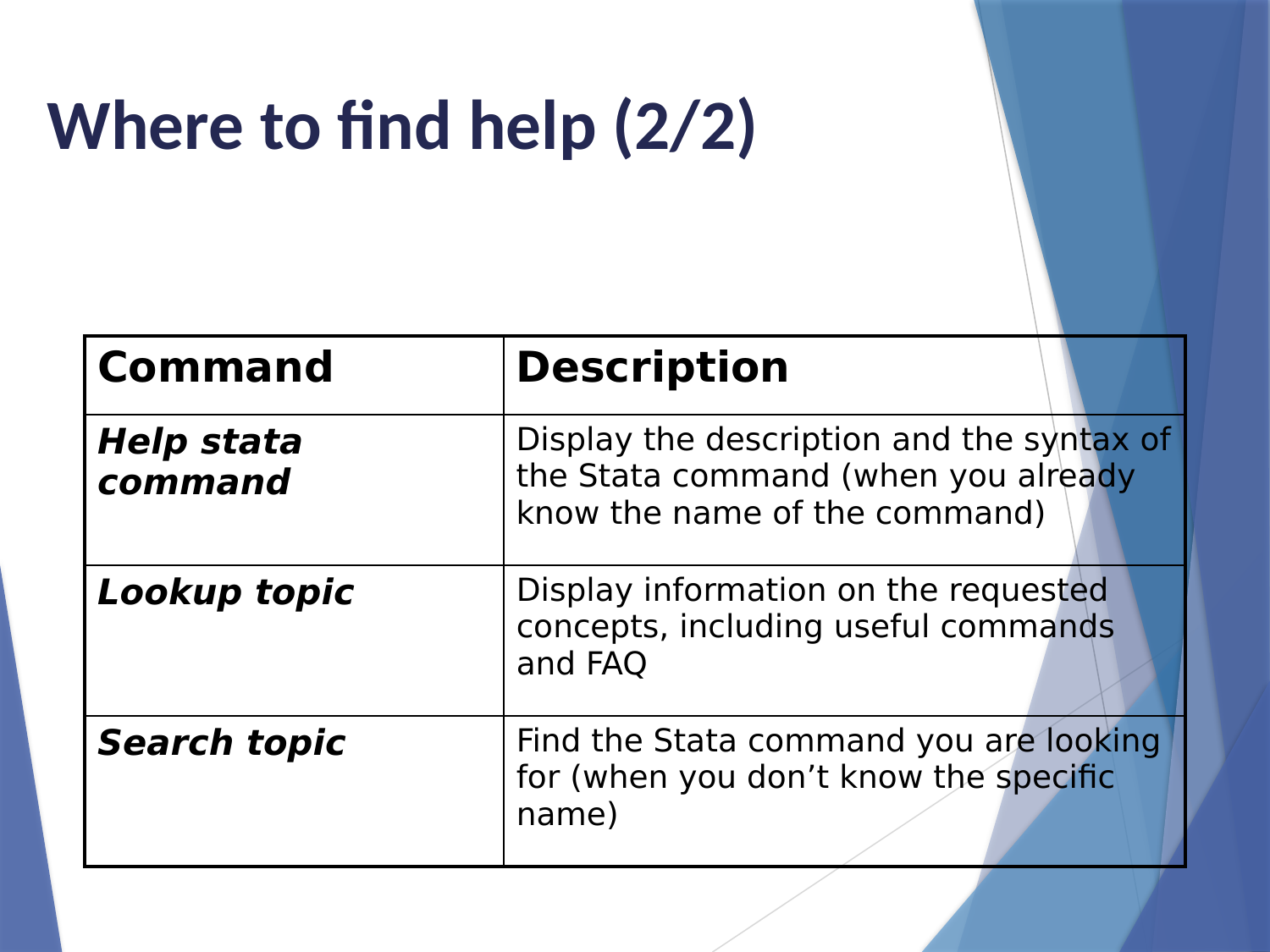

Where to find help (2/2)
| Command | Description |
| --- | --- |
| Help stata command | Display the description and the syntax of the Stata command (when you already know the name of the command) |
| Lookup topic | Display information on the requested concepts, including useful commands and FAQ |
| Search topic | Find the Stata command you are looking for (when you don’t know the specific name) |